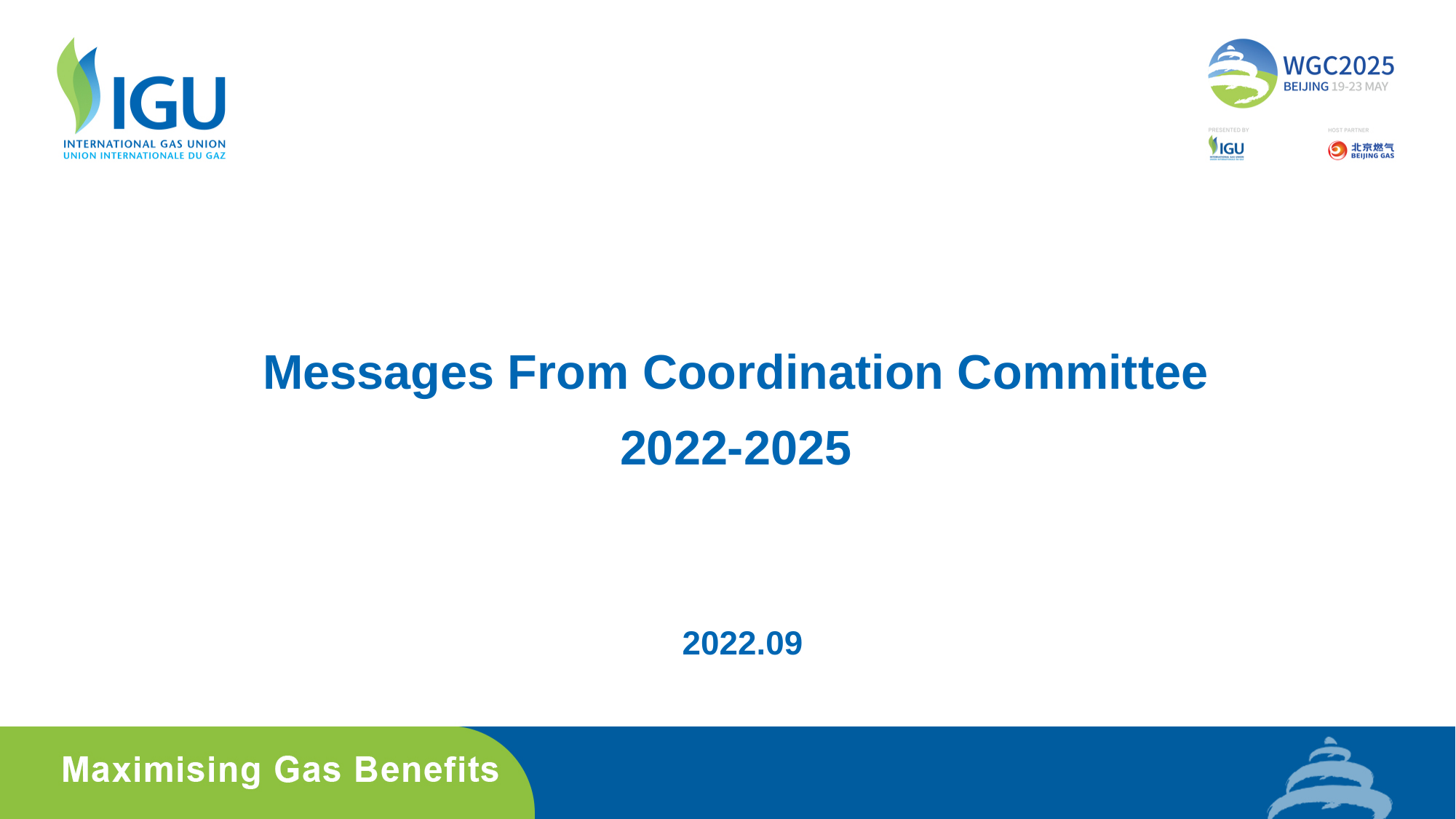

# Messages From Coordination Committee 2022-2025
2022.09